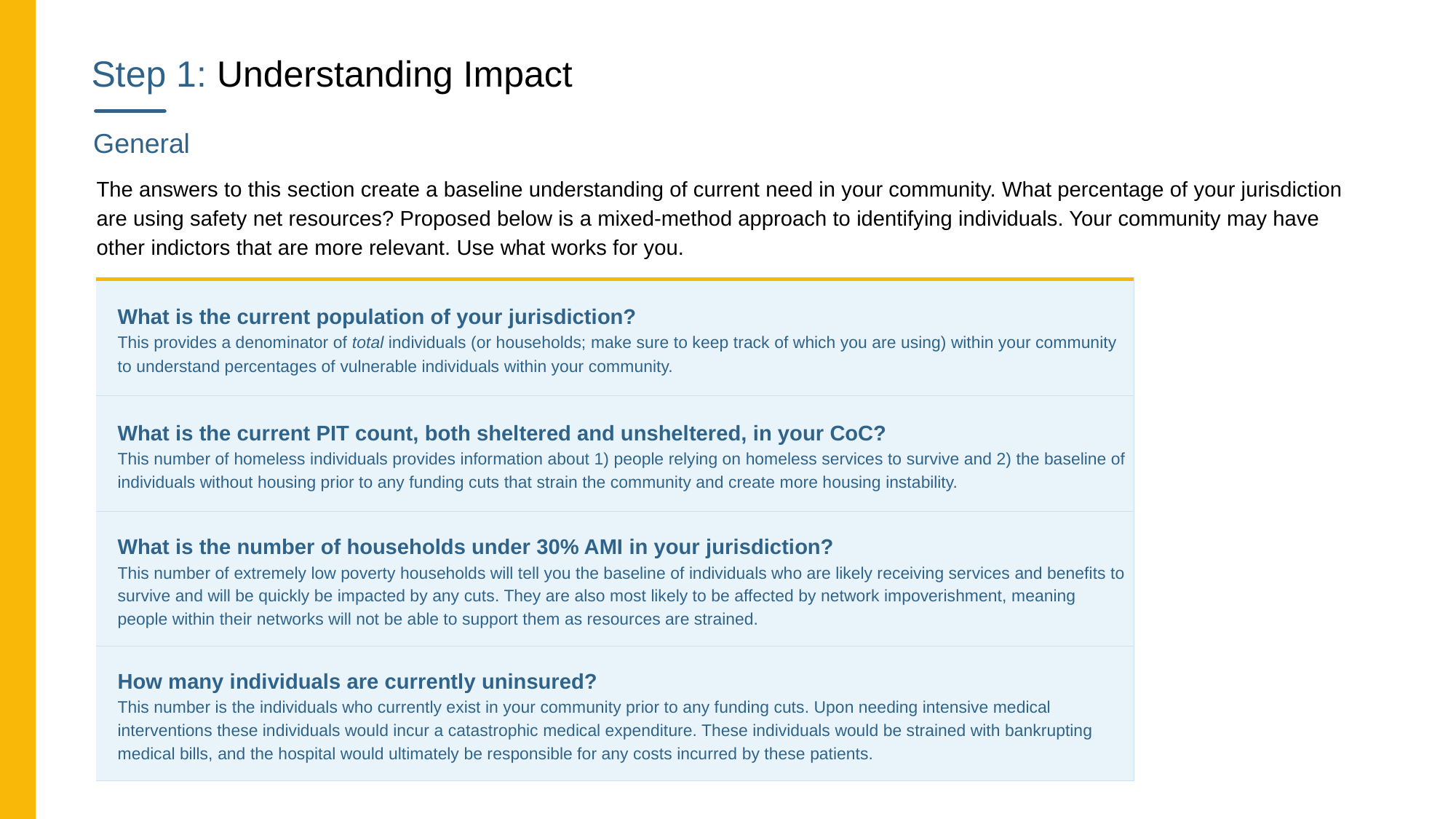

Step 1: Understanding Impact
General
The answers to this section create a baseline understanding of current need in your community. What percentage of your jurisdiction are using safety net resources? Proposed below is a mixed-method approach to identifying individuals. Your community may have other indictors that are more relevant. Use what works for you.
| What is the current population of your jurisdiction? This provides a denominator of total individuals (or households; make sure to keep track of which you are using) within your community to understand percentages of vulnerable individuals within your community. |
| --- |
| What is the current PIT count, both sheltered and unsheltered, in your CoC? This number of homeless individuals provides information about 1) people relying on homeless services to survive and 2) the baseline of individuals without housing prior to any funding cuts that strain the community and create more housing instability. |
| What is the number of households under 30% AMI in your jurisdiction? This number of extremely low poverty households will tell you the baseline of individuals who are likely receiving services and benefits to survive and will be quickly be impacted by any cuts. They are also most likely to be affected by network impoverishment, meaning people within their networks will not be able to support them as resources are strained. |
| How many individuals are currently uninsured? This number is the individuals who currently exist in your community prior to any funding cuts. Upon needing intensive medical interventions these individuals would incur a catastrophic medical expenditure. These individuals would be strained with bankrupting medical bills, and the hospital would ultimately be responsible for any costs incurred by these patients. |